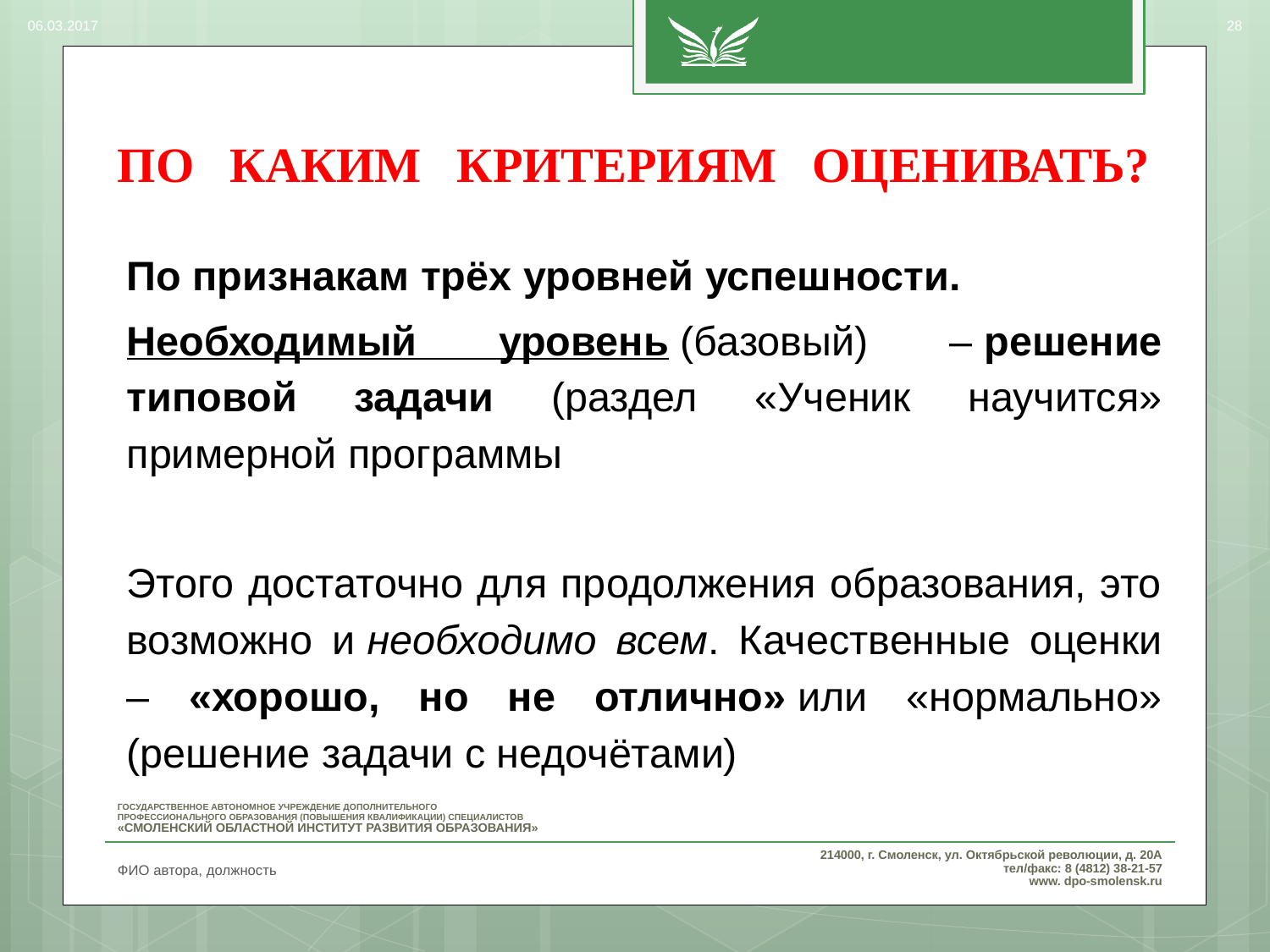

06.03.2017
28
# ПО КАКИМ КРИТЕРИЯМ ОЦЕНИВАТЬ?
По признакам трёх уровней успешности.
Необходимый уровень (базовый) – решение типовой задачи (раздел «Ученик научится» примерной программы

Этого достаточно для продолжения образования, это возможно и необходимо всем. Качественные оценки – «хорошо, но не отлично» или «нормально» (решение задачи с недочётами)

ФИО автора, должность